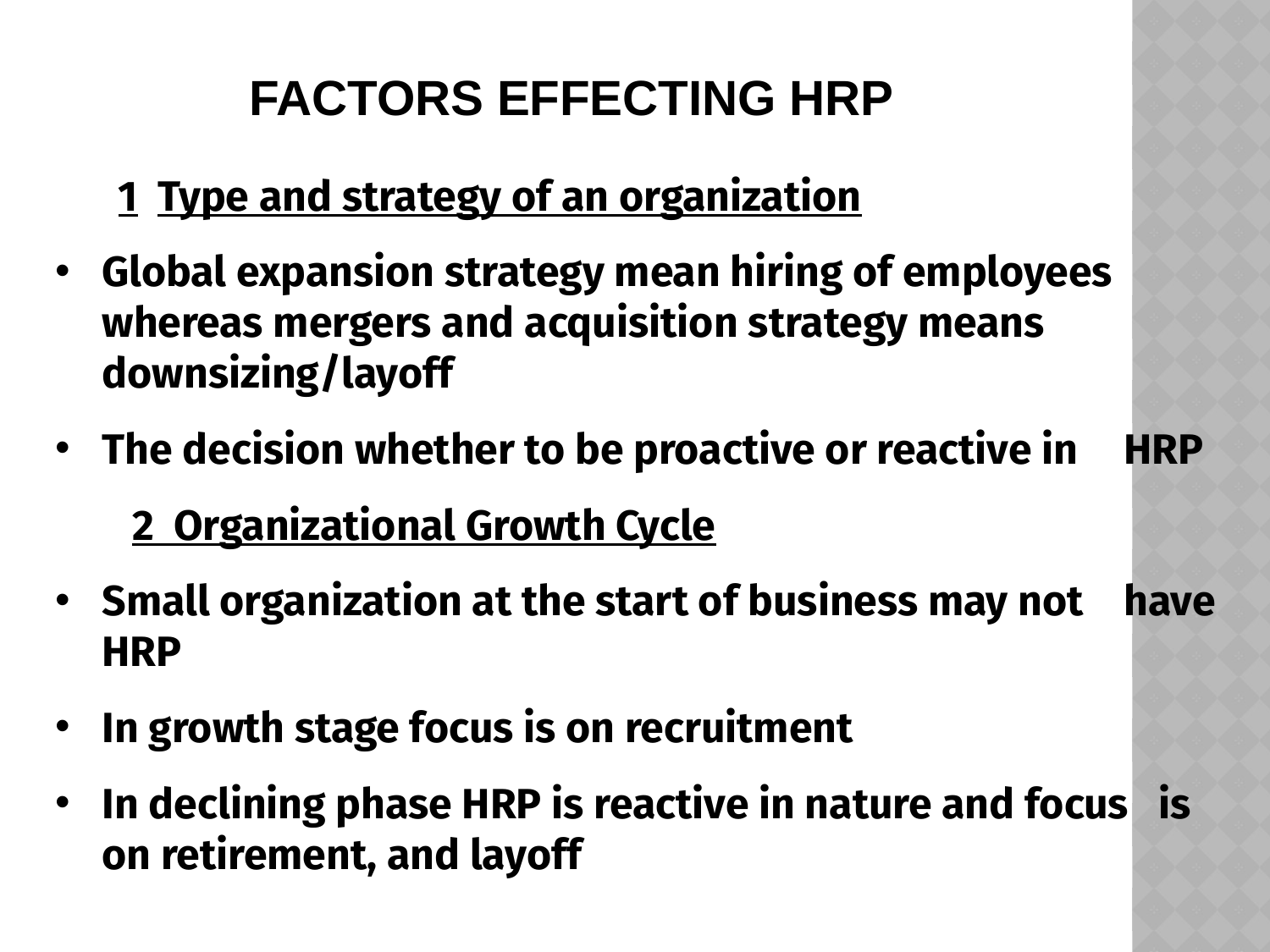

# FACTORS EFFECTING HRP
1	Type and strategy of an organization
Global expansion strategy mean hiring of employees whereas mergers and acquisition strategy means 		   downsizing/layoff
The decision whether to be proactive or reactive in 	   HRP
	   2  Organizational Growth Cycle
Small organization at the start of business may not 	   have HRP
In growth stage focus is on recruitment
In declining phase HRP is reactive in nature and focus   is on retirement, and layoff